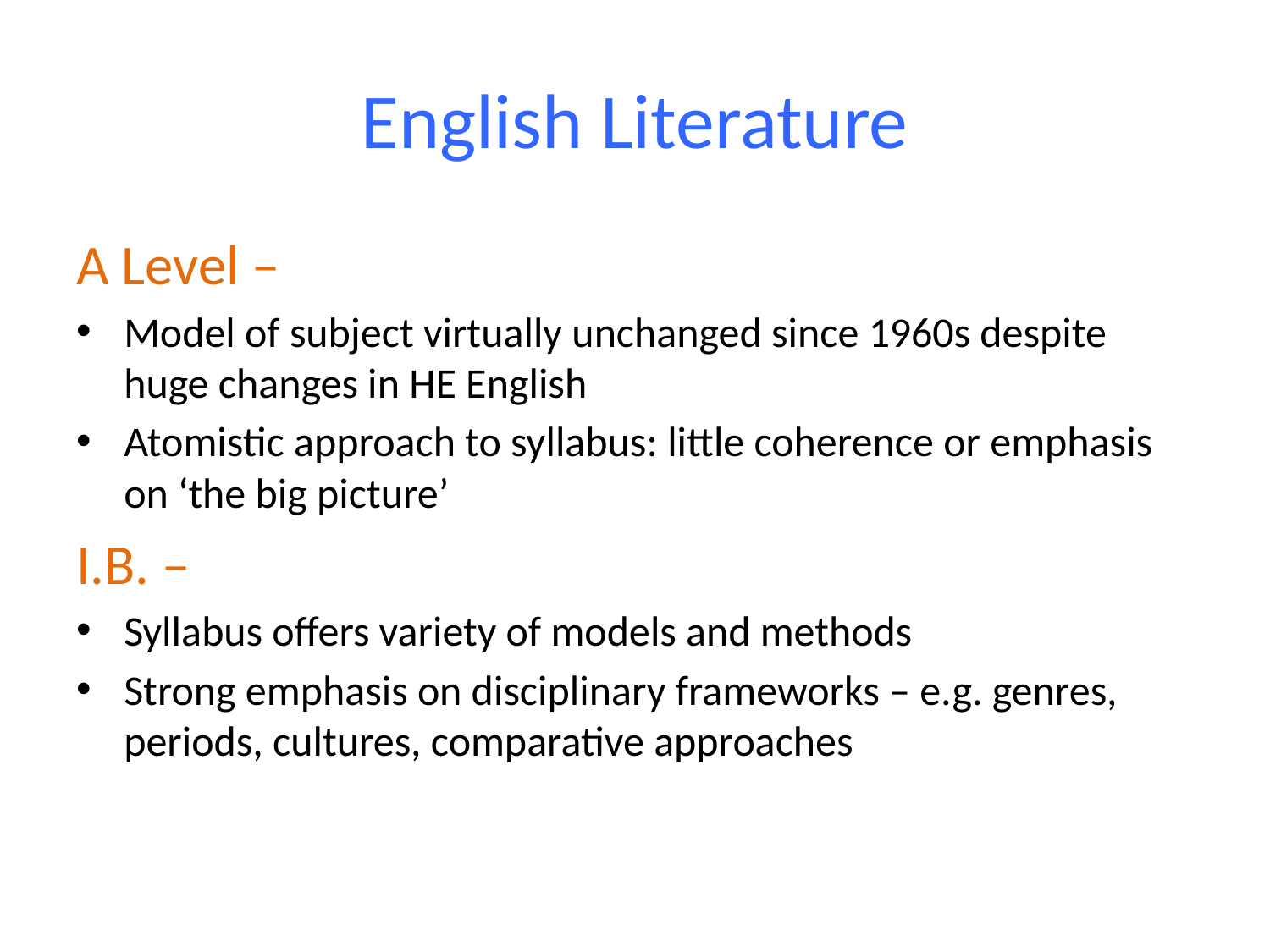

# English Literature
A Level –
Model of subject virtually unchanged since 1960s despite huge changes in HE English
Atomistic approach to syllabus: little coherence or emphasis on ‘the big picture’
I.B. –
Syllabus offers variety of models and methods
Strong emphasis on disciplinary frameworks – e.g. genres, periods, cultures, comparative approaches